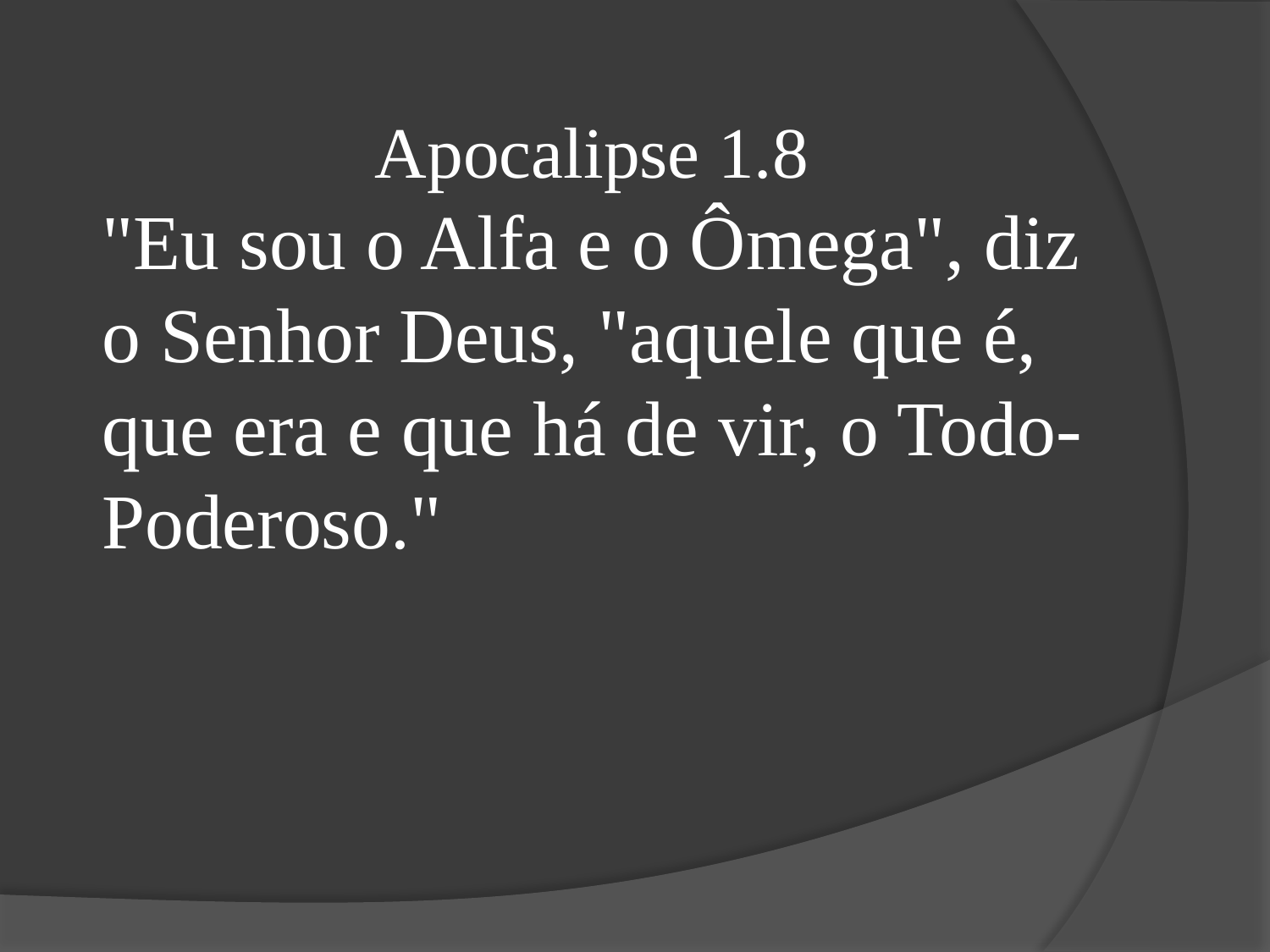

Apocalipse 1.8
"Eu sou o Alfa e o Ômega", diz o Senhor Deus, "aquele que é, que era e que há de vir, o Todo-Poderoso."